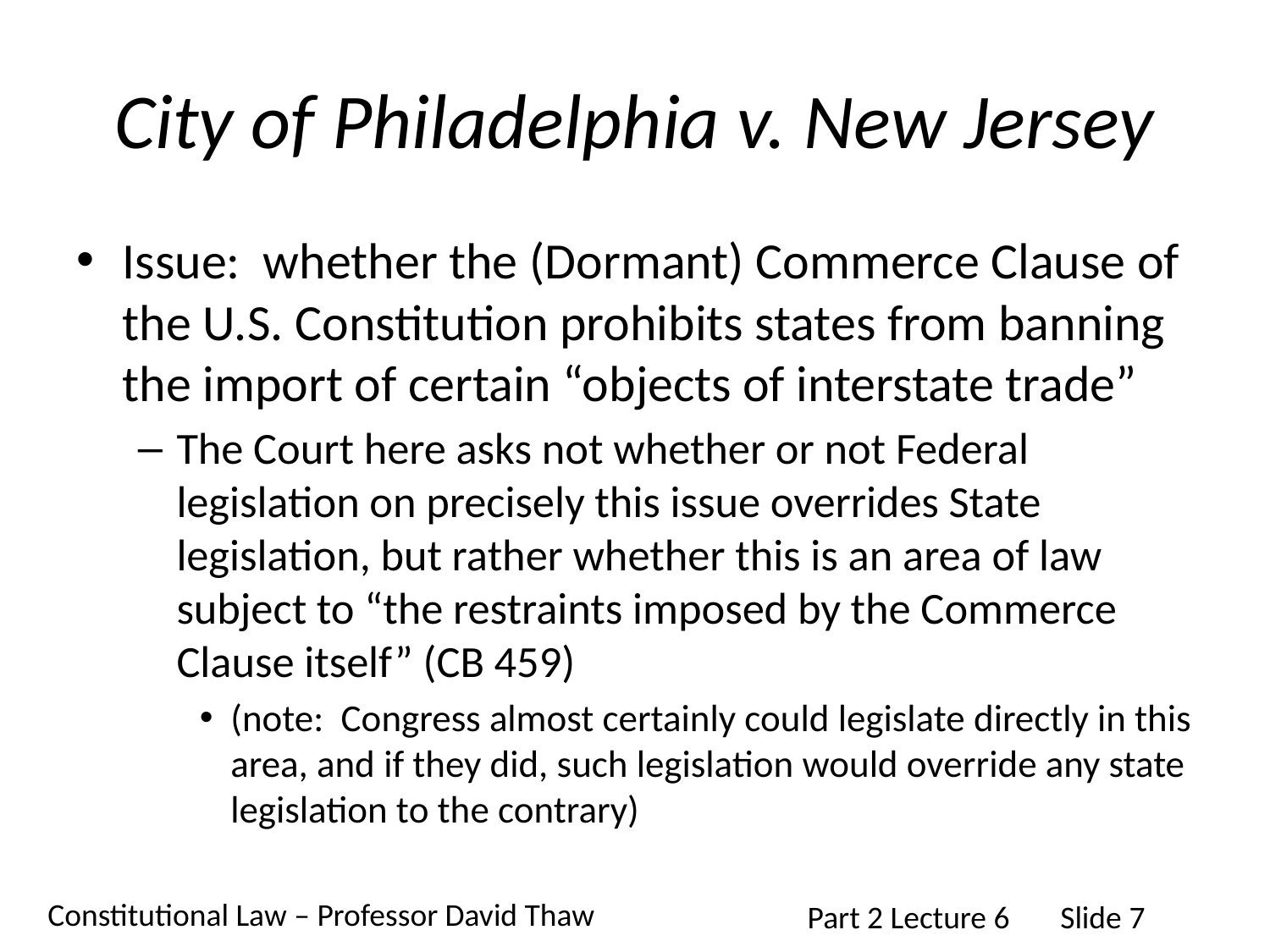

# City of Philadelphia v. New Jersey
Issue:  whether the (Dormant) Commerce Clause of the U.S. Constitution prohibits states from banning the import of certain “objects of interstate trade”
The Court here asks not whether or not Federal legislation on precisely this issue overrides State legislation, but rather whether this is an area of law subject to “the restraints imposed by the Commerce Clause itself” (CB 459)
(note:  Congress almost certainly could legislate directly in this area, and if they did, such legislation would override any state legislation to the contrary)